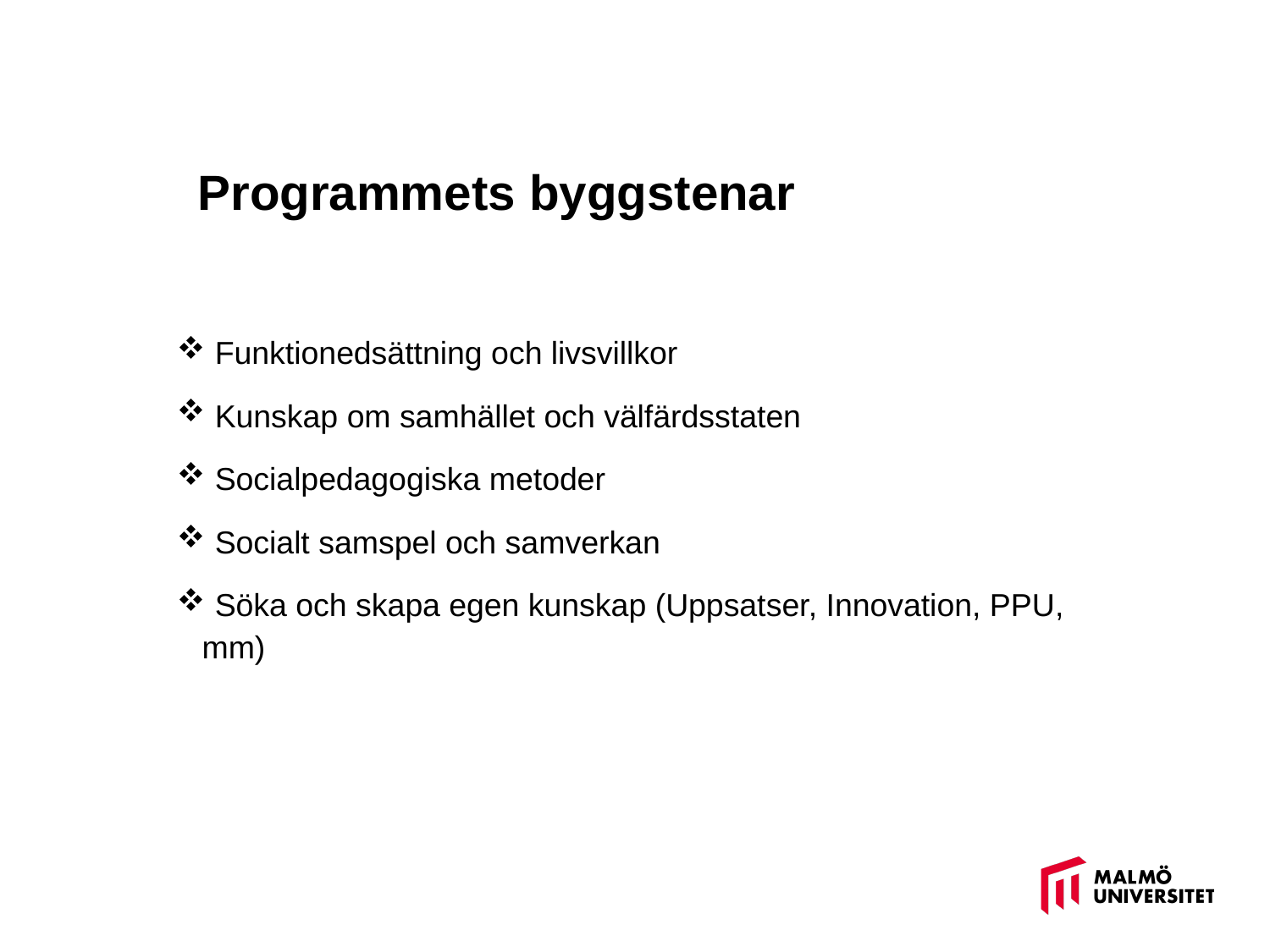

# Programmets byggstenar
 Funktionedsättning och livsvillkor
 Kunskap om samhället och välfärdsstaten
 Socialpedagogiska metoder
 Socialt samspel och samverkan
 Söka och skapa egen kunskap (Uppsatser, Innovation, PPU, mm)